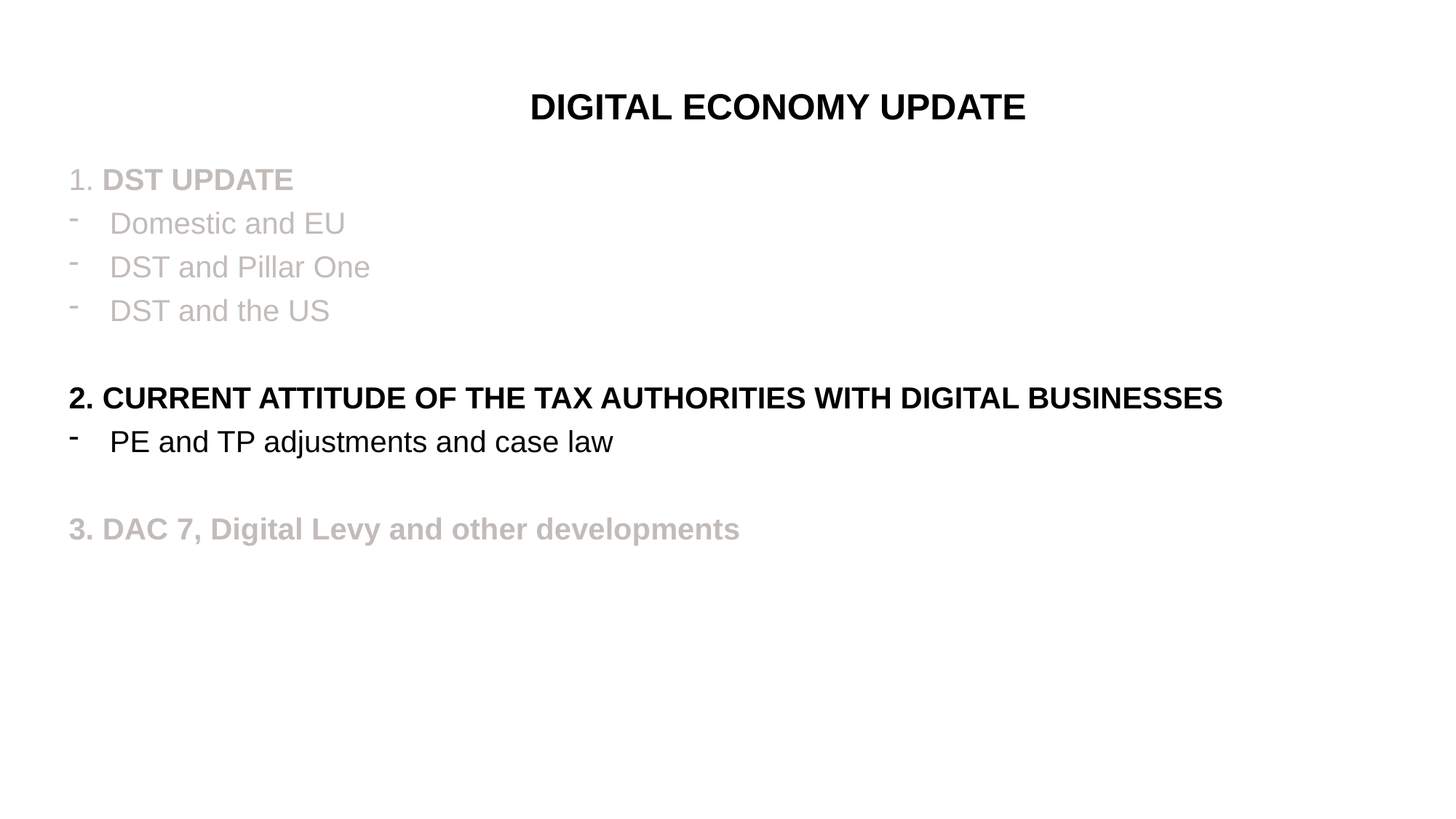

DIGITAL ECONOMY UPDATE

1. DST UPDATE
Domestic and EU
DST and Pillar One
DST and the US

2. CURRENT ATTITUDE OF THE TAX AUTHORITIES WITH DIGITAL BUSINESSES
PE and TP adjustments and case law

3. DAC 7, Digital Levy and other developments